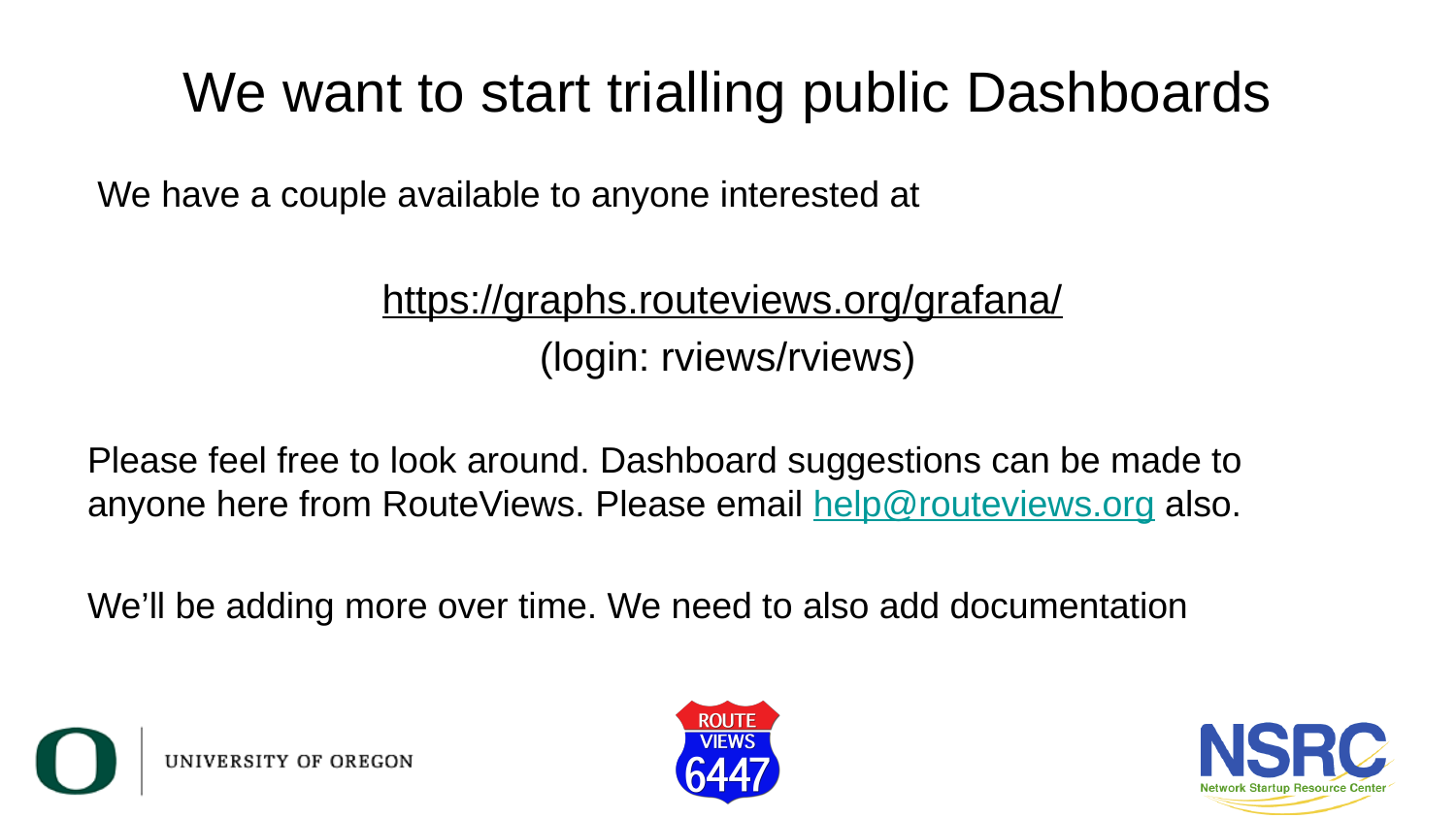

# We want to start trialling public Dashboards
 We have a couple available to anyone interested at

https://graphs.routeviews.org/grafana/
(login: rviews/rviews)

Please feel free to look around. Dashboard suggestions can be made to anyone here from RouteViews. Please email help@routeviews.org also.

We’ll be adding more over time. We need to also add documentation